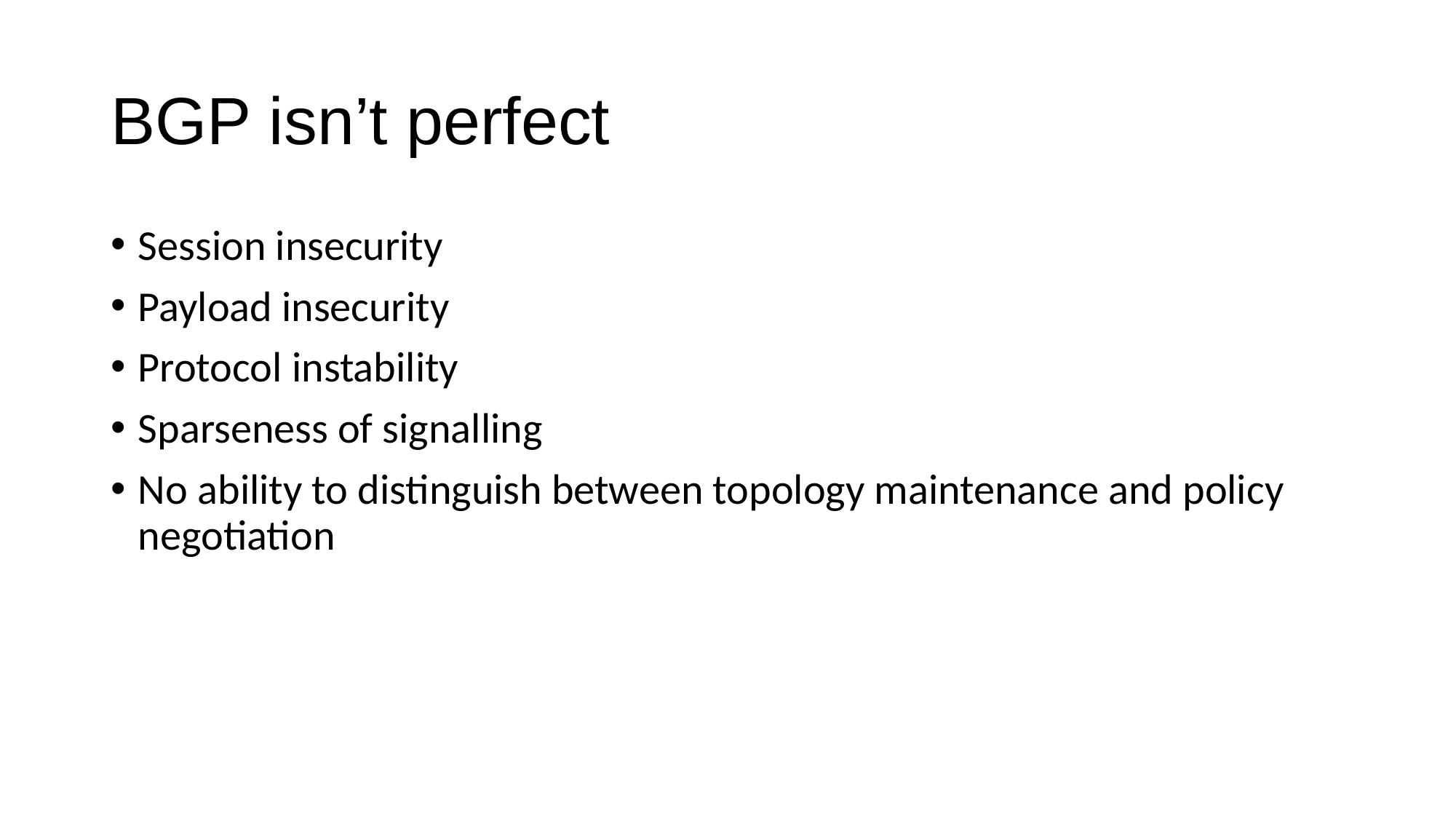

# BGP isn’t perfect
Session insecurity
Payload insecurity
Protocol instability
Sparseness of signalling
No ability to distinguish between topology maintenance and policy negotiation